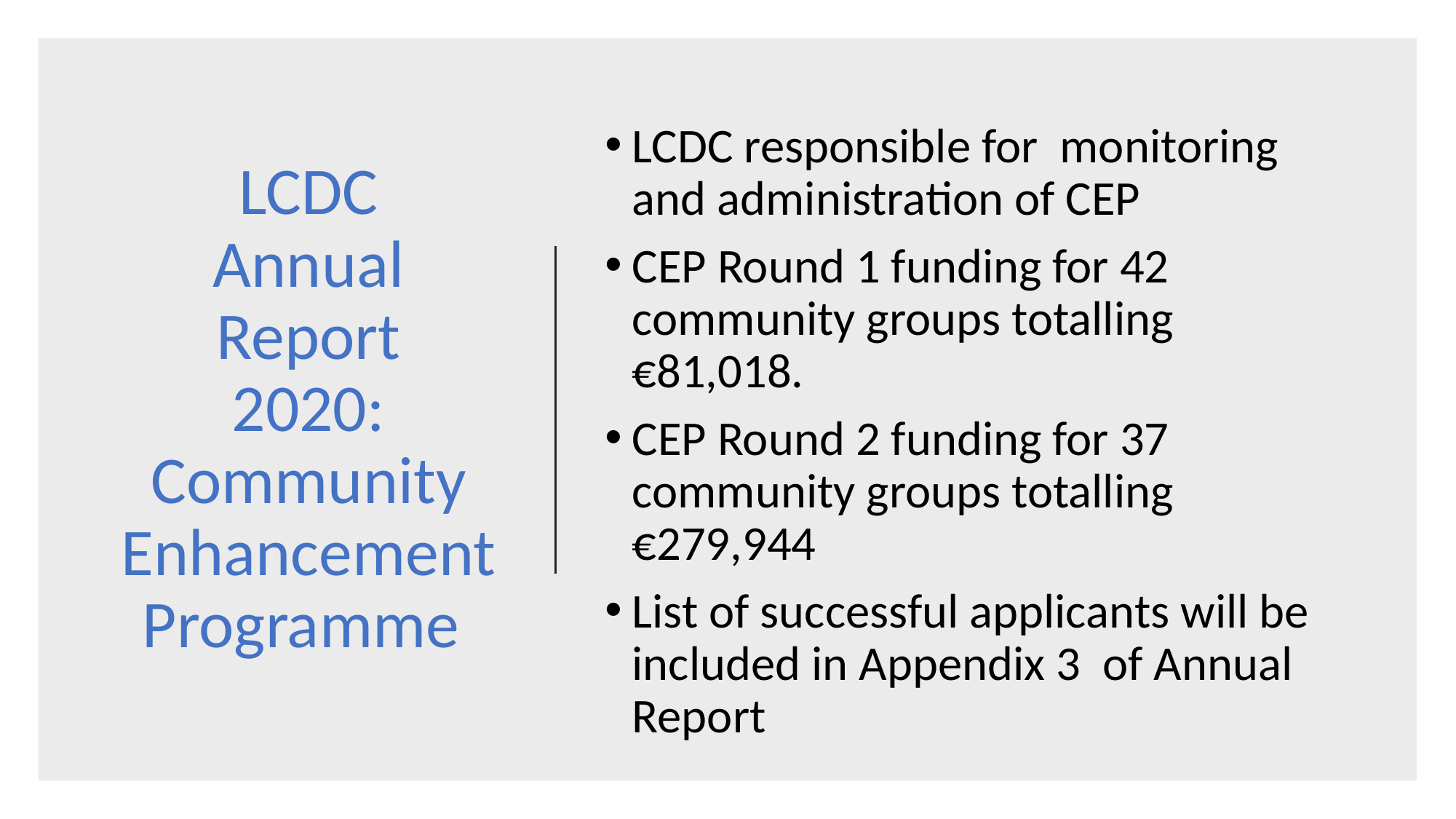

LCDC responsible for  monitoring and administration of CEP
CEP Round 1 funding for 42 community groups totalling €81,018.
CEP Round 2 funding for 37 community groups totalling €279,944
List of successful applicants will be  included in Appendix 3  of Annual Report

# LCDC Annual Report 2020: Community Enhancement Programme